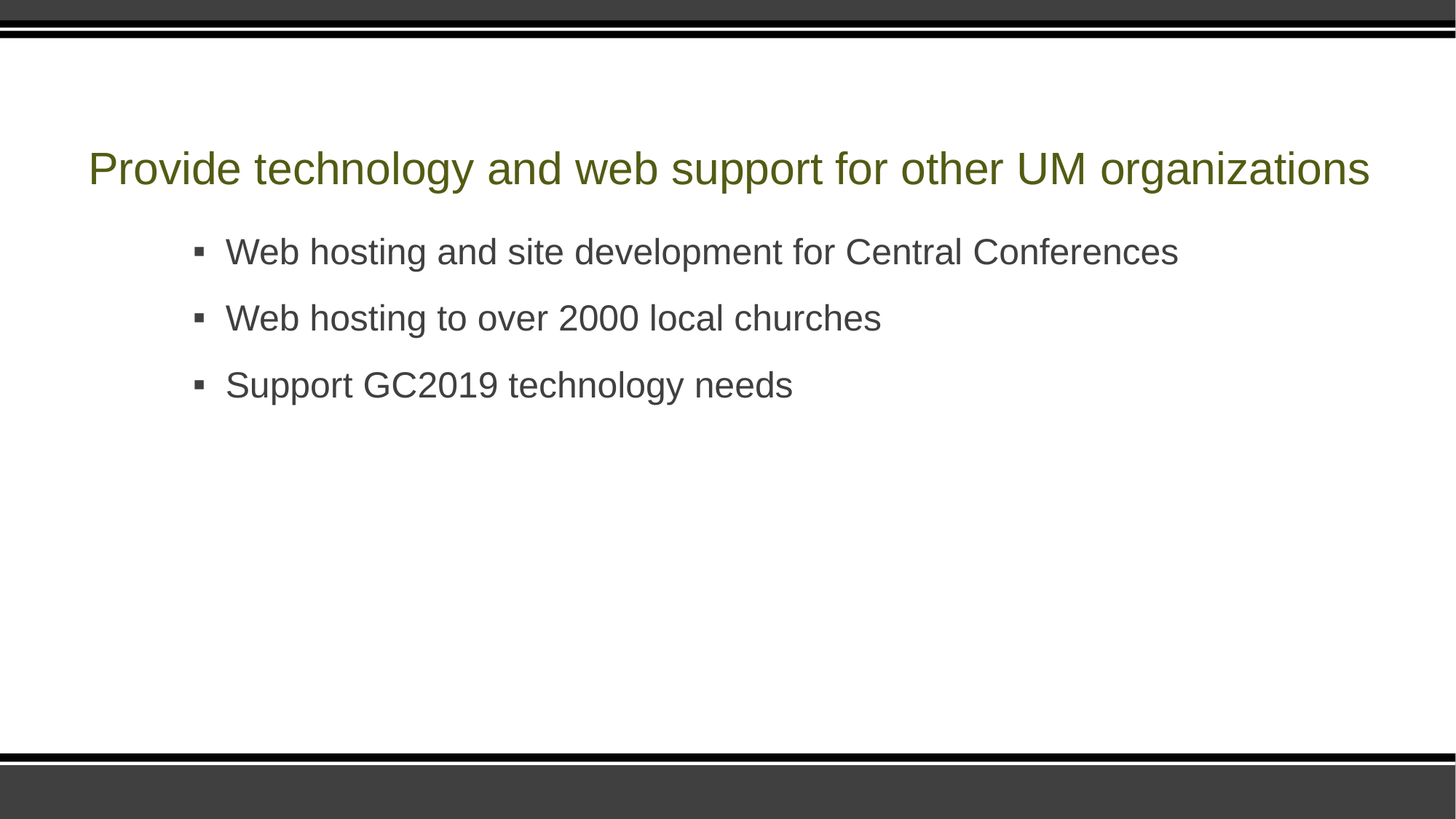

# Provide technology and web support for other UM organizations
Web hosting and site development for Central Conferences
Web hosting to over 2000 local churches
Support GC2019 technology needs